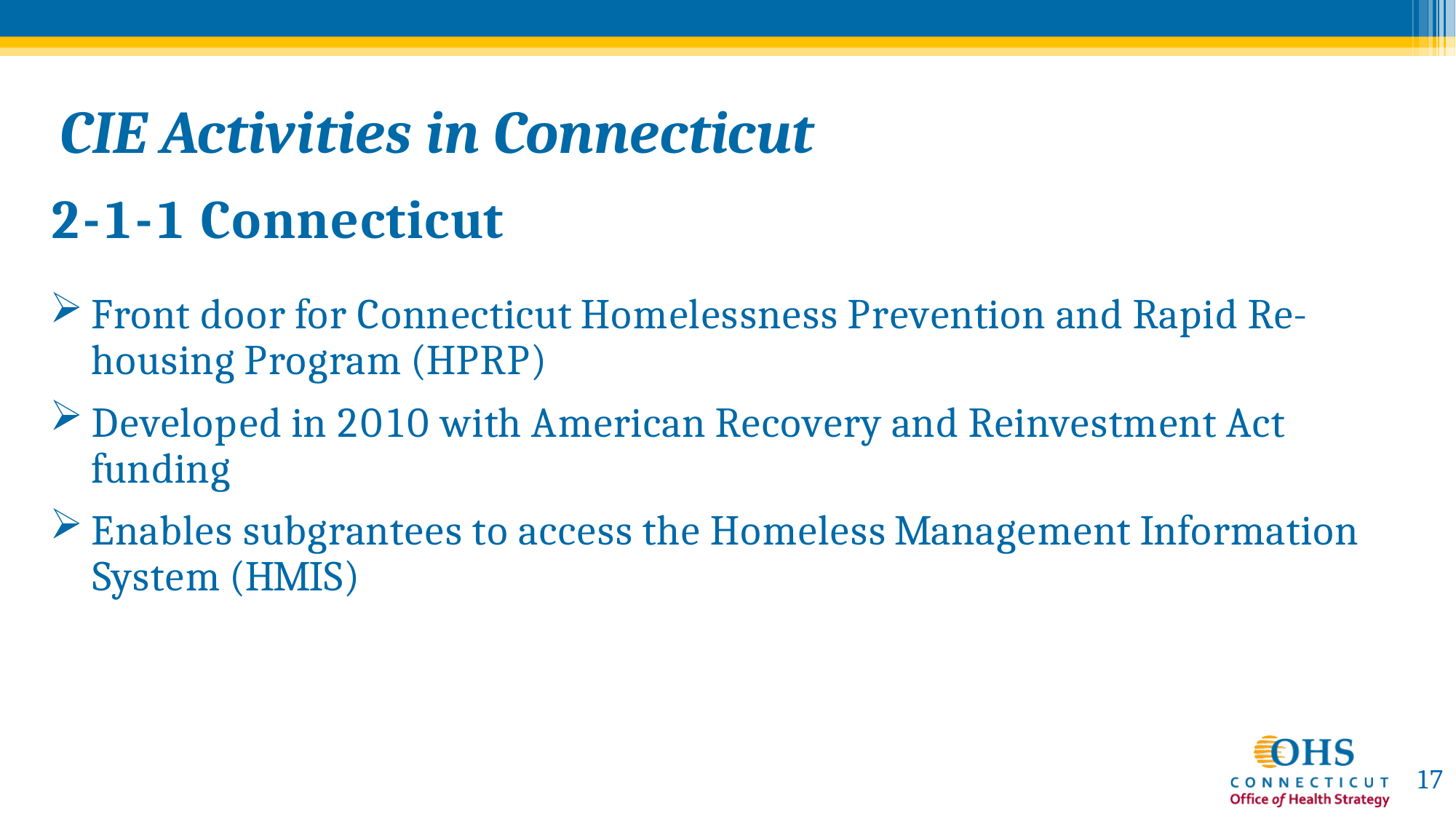

CIE Activities in Connecticut
2-1-1 Connecticut

Front door for Connecticut Homelessness Prevention and Rapid Re-housing Program (HPRP)
Developed in 2010 with American Recovery and Reinvestment Act funding
Enables subgrantees to access the Homeless Management Information System (HMIS)

17